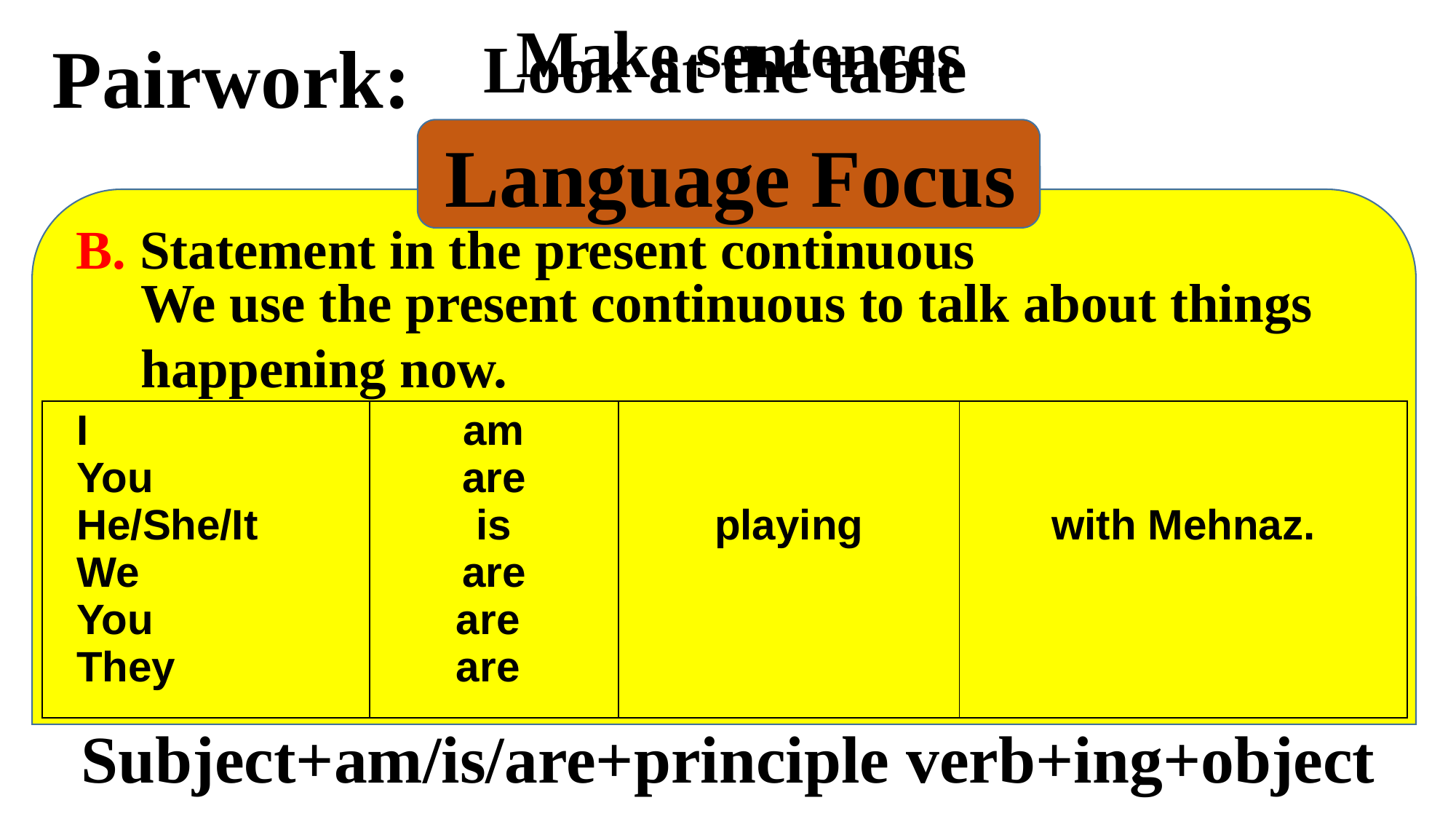

Make sentences
Pairwork:
Look at the table

Language Focus

B. Statement in the present continuous
We use the present continuous to talk about things   happening now.
| I You He/She/It We You They | am are is are are are | playing | with Mehnaz. |
| --- | --- | --- | --- |
Subject+am/is/are+principle verb+ing+object